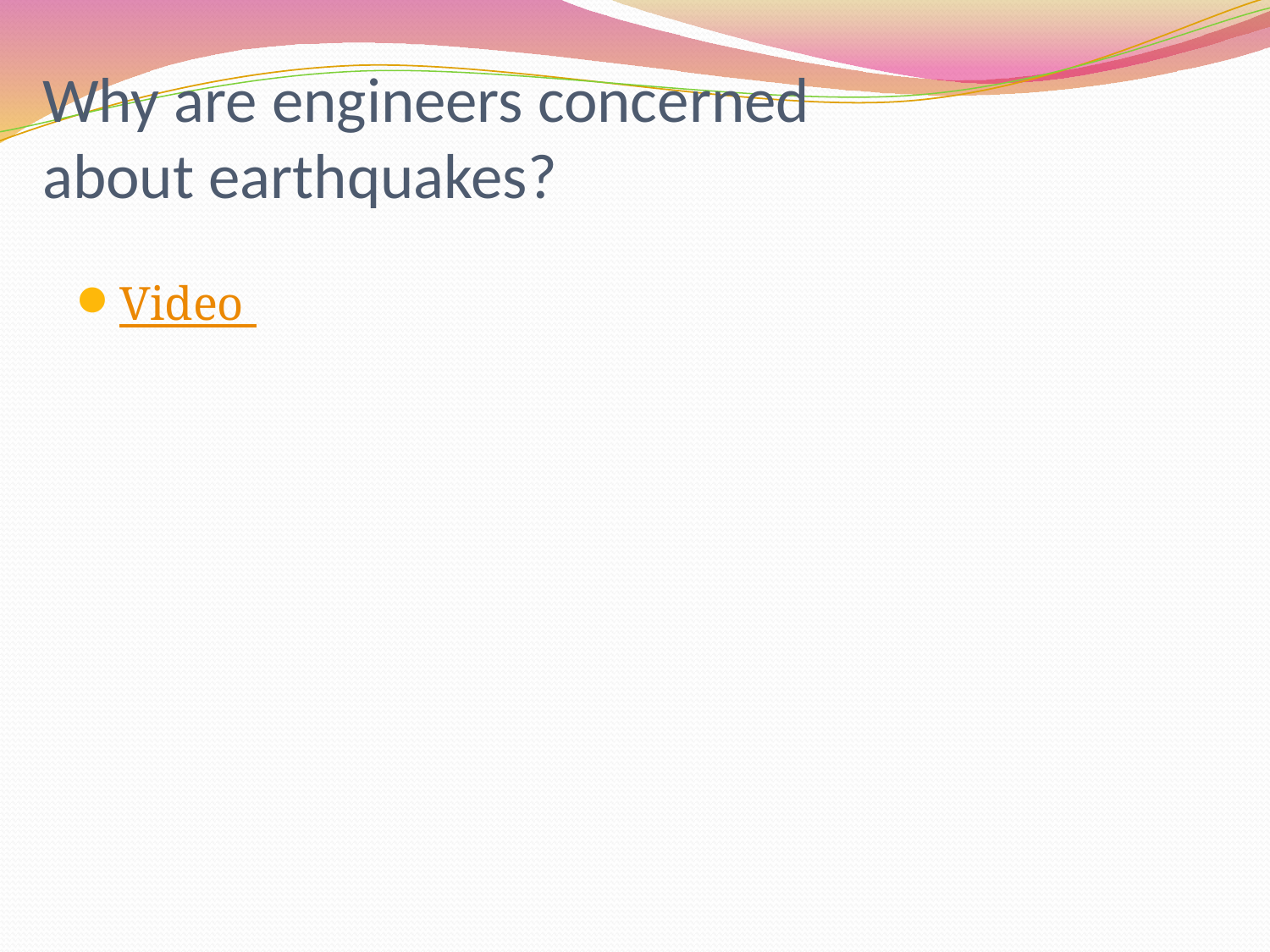

# Why are engineers concerned about earthquakes?
Video